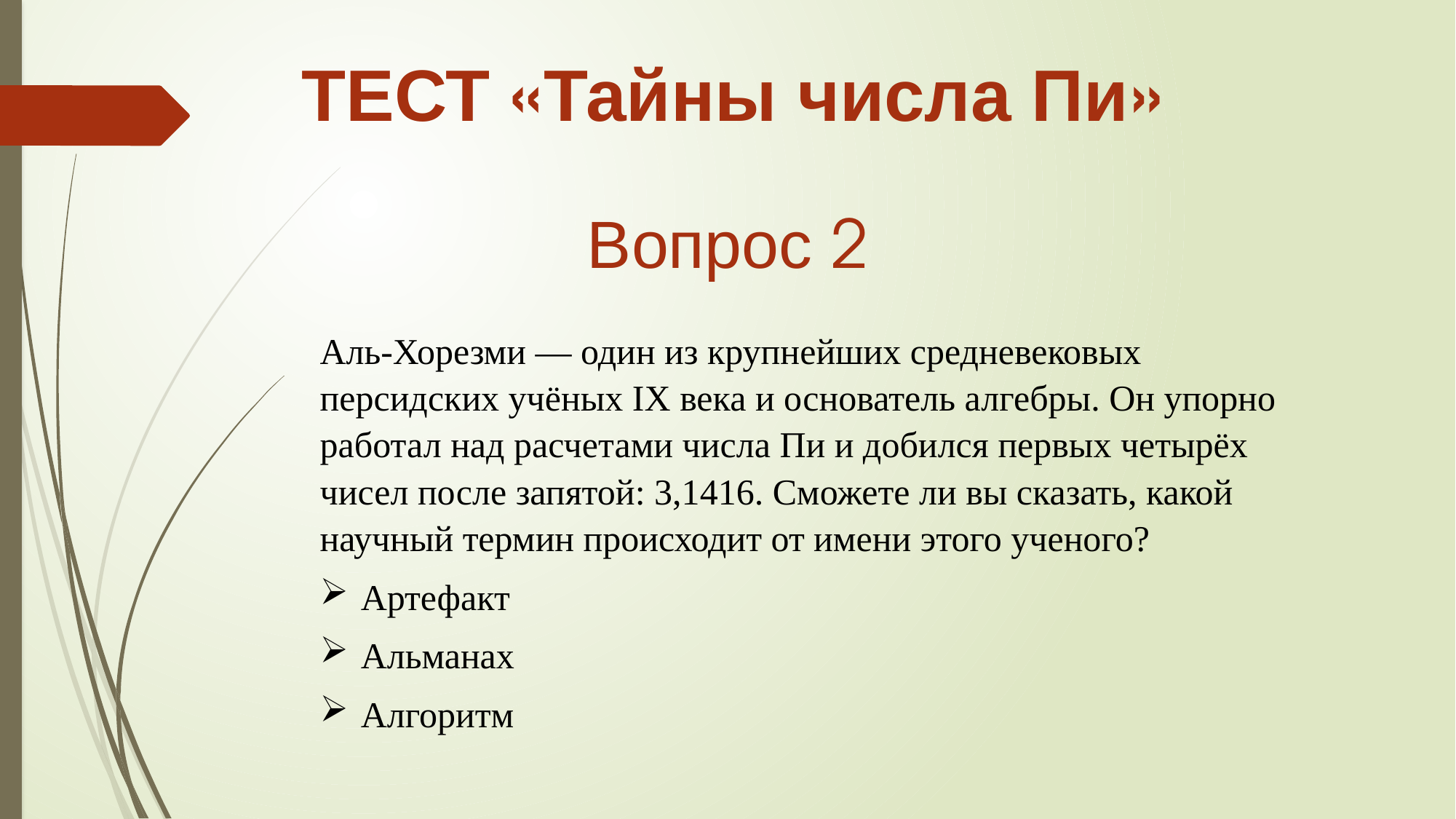

ТЕСТ «Тайны числа Пи»
Вопрос 2
Аль-Хорезми — один из крупнейших средневековых персидских учёных IX века и основатель алгебры. Он упорно работал над расчетами числа Пи и добился первых четырёх чисел после запятой: 3,1416. Сможете ли вы сказать, какой научный термин происходит от имени этого ученого?
Артефакт
Альманах
Алгоритм